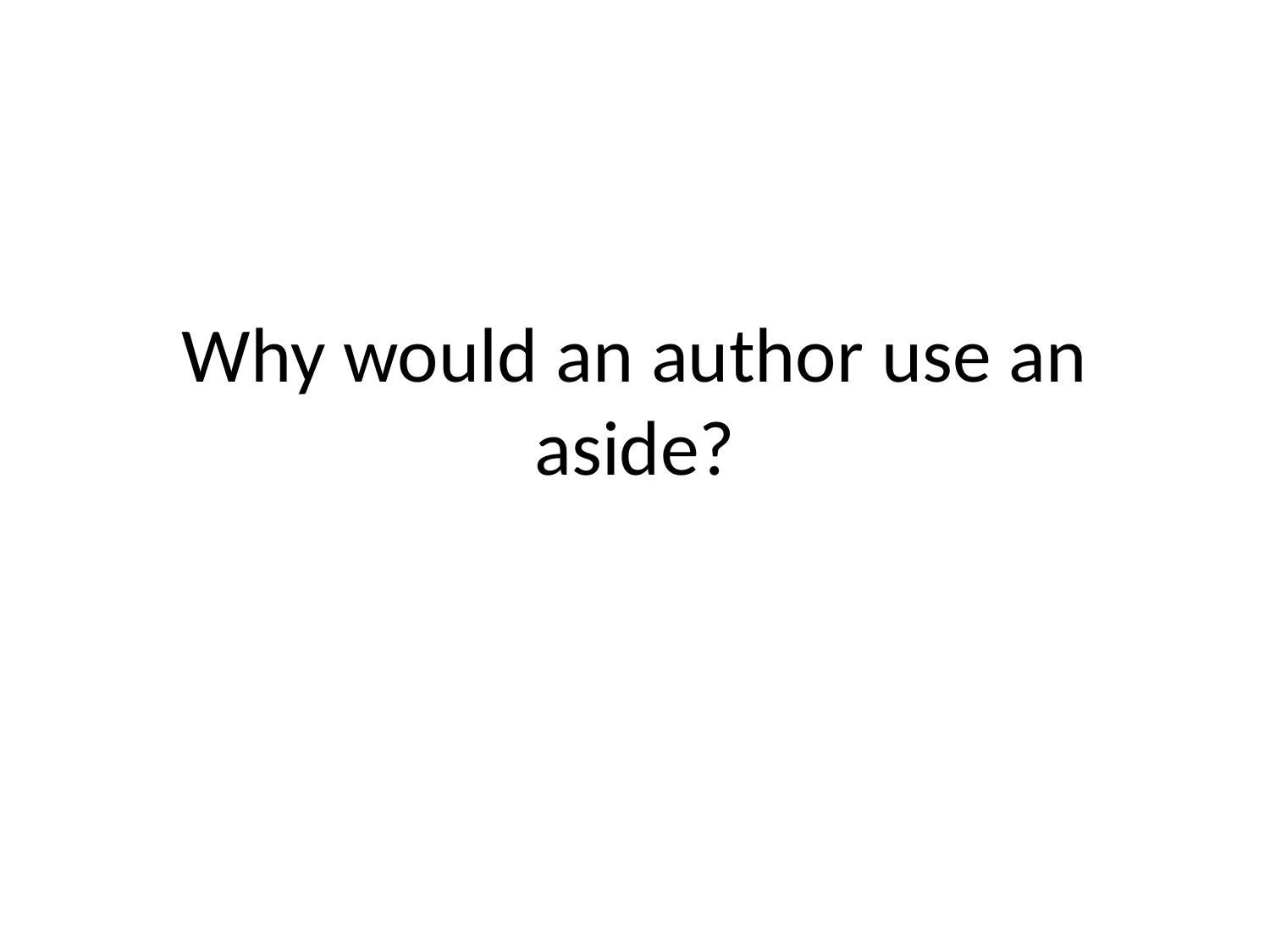

# Why would an author use an aside?